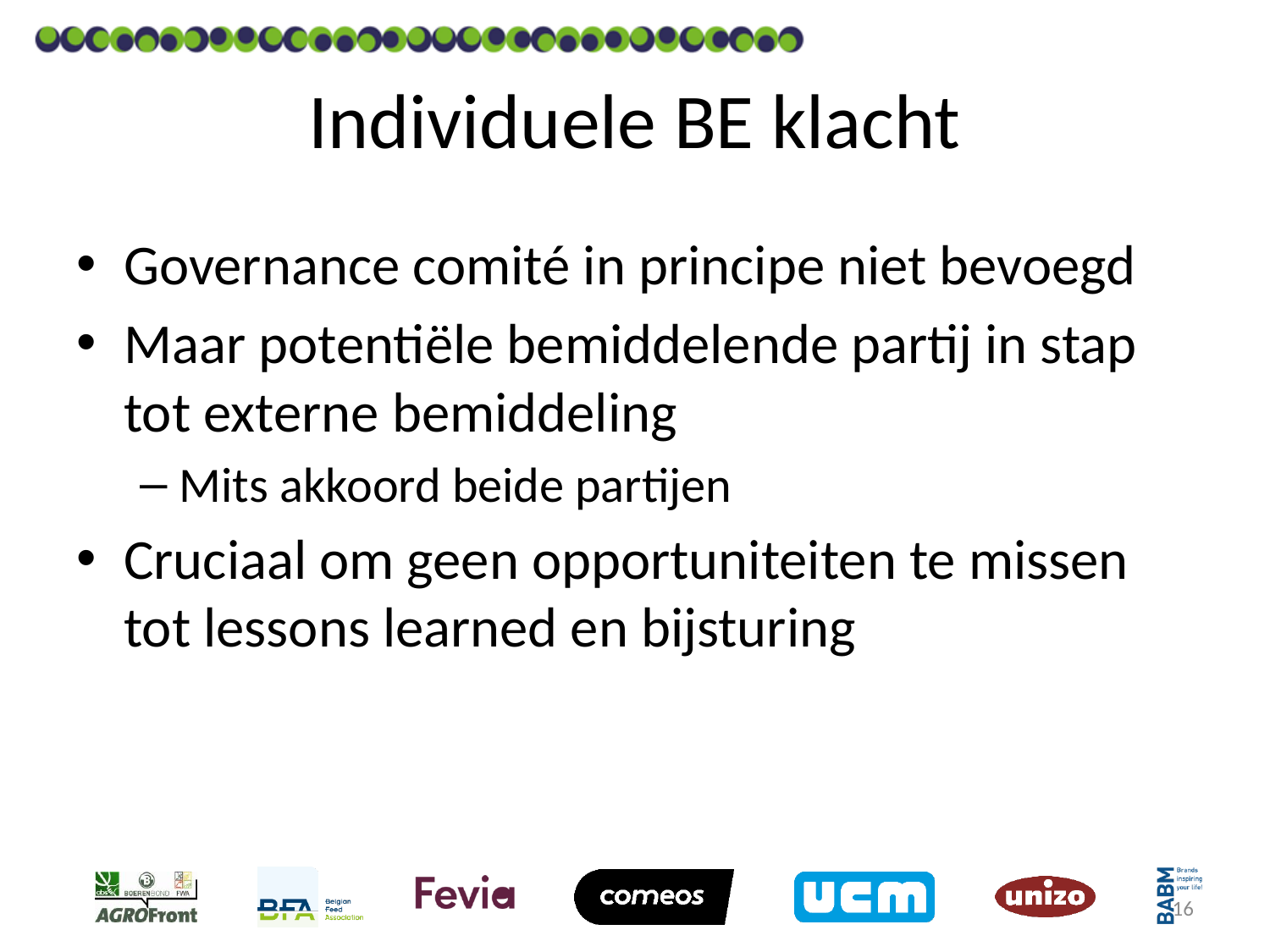

# Individuele BE klacht
Governance comité in principe niet bevoegd
Maar potentiële bemiddelende partij in stap tot externe bemiddeling
Mits akkoord beide partijen
Cruciaal om geen opportuniteiten te missen tot lessons learned en bijsturing
16